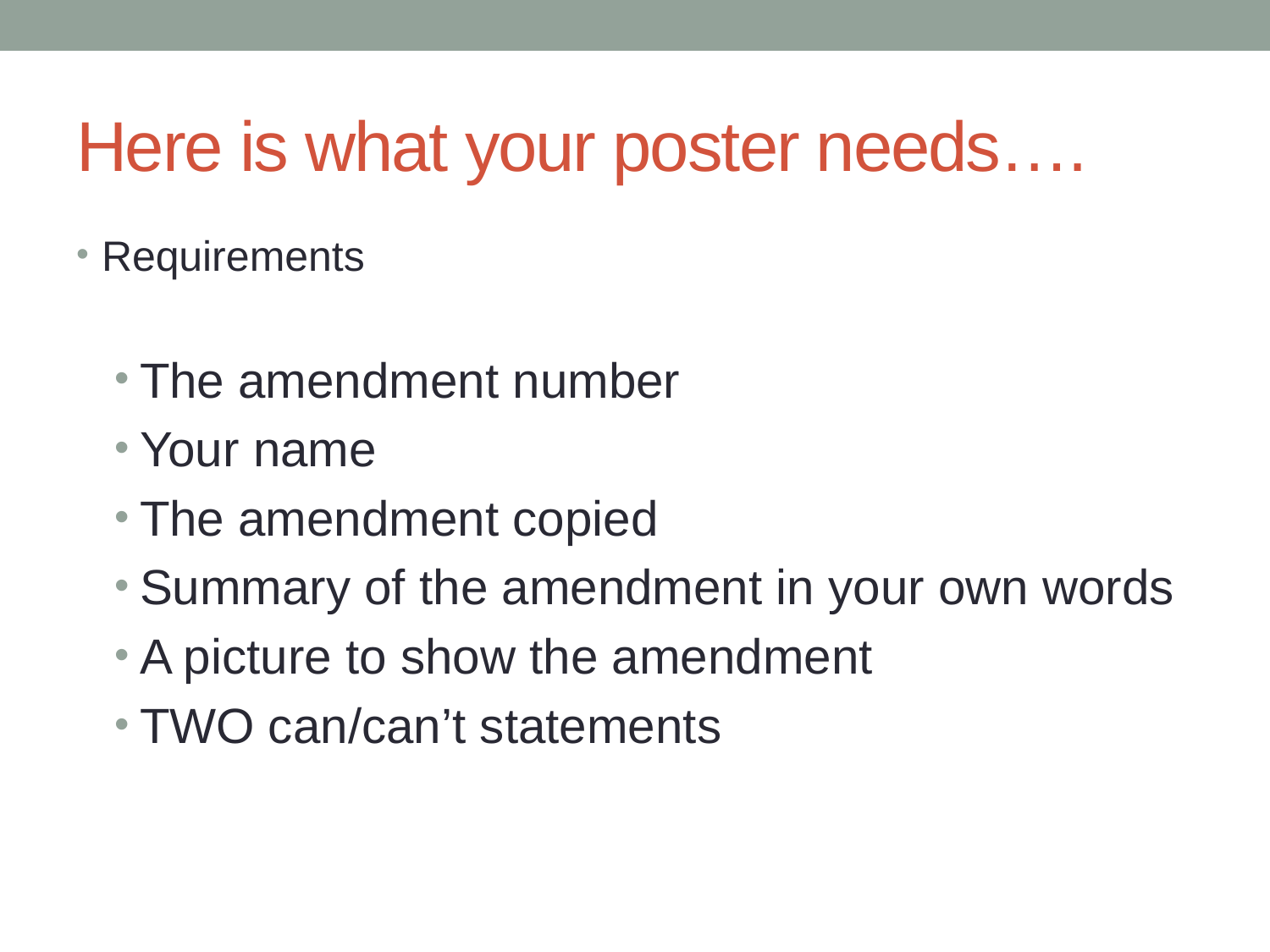

# Here is what your poster needs….
Requirements

The amendment number
Your name
The amendment copied
Summary of the amendment in your own words
A picture to show the amendment
TWO can/can’t statements